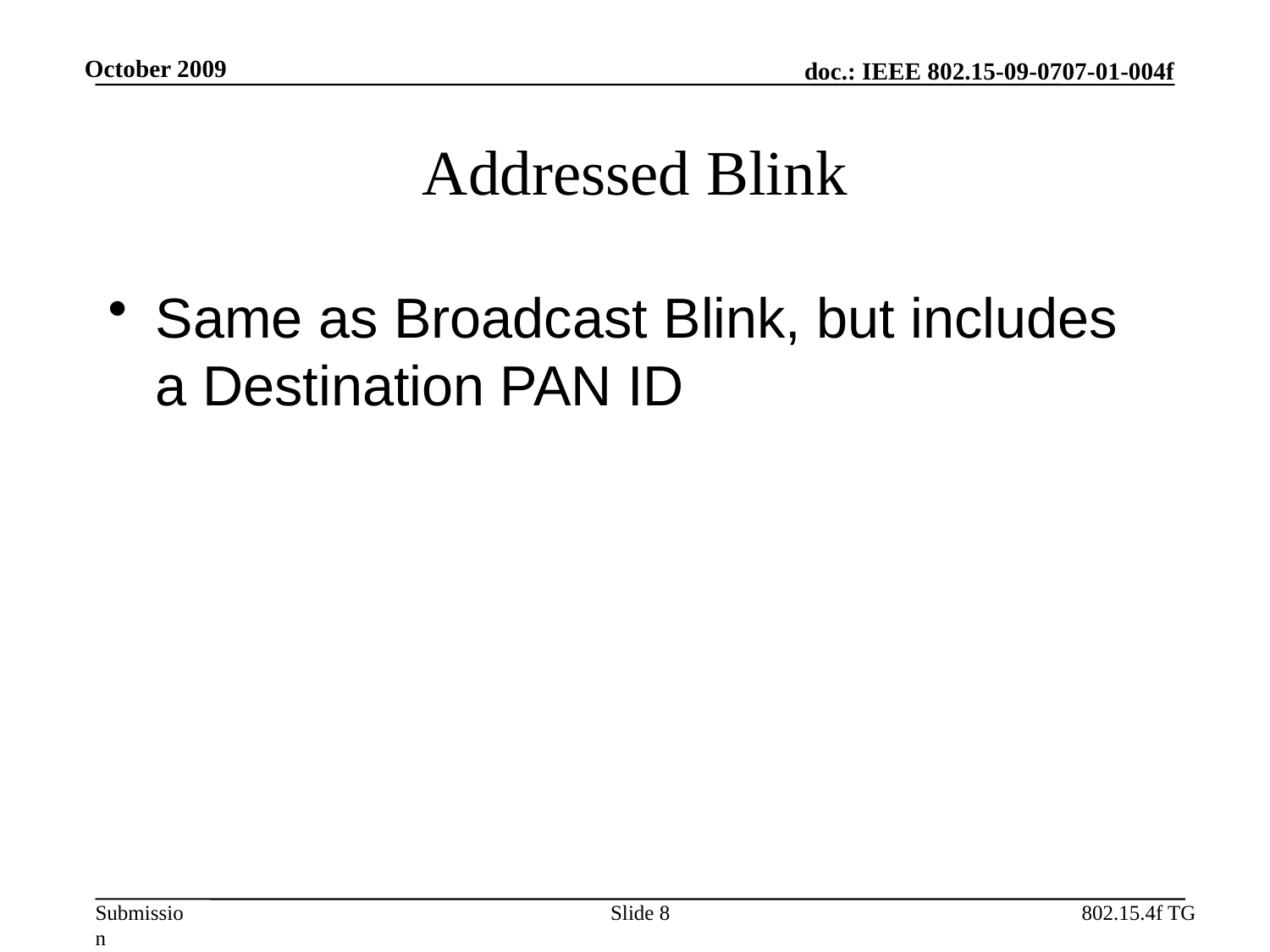

October 2009
# Addressed Blink
Same as Broadcast Blink, but includes a Destination PAN ID
Slide 8
802.15.4f TG